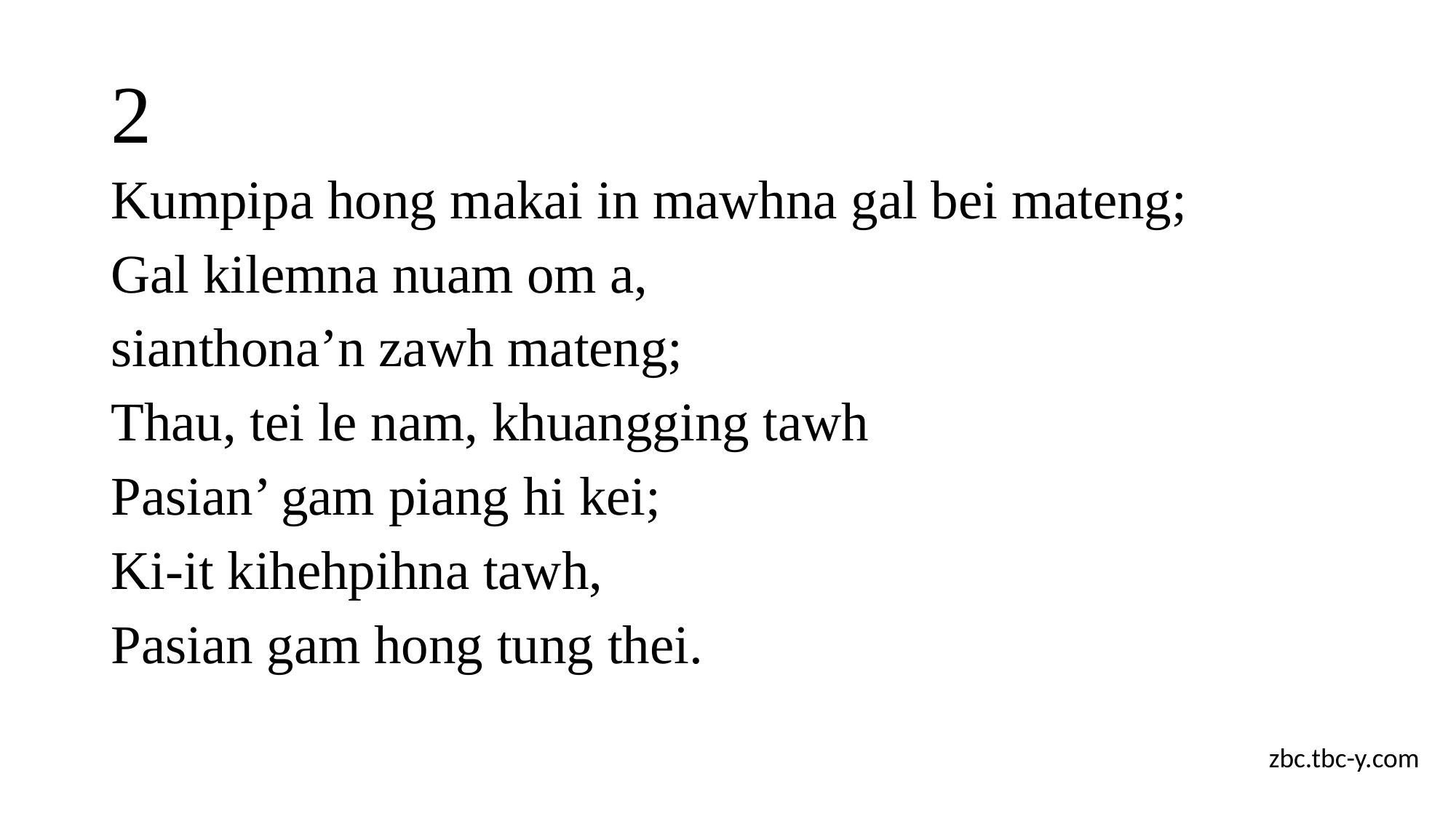

# 2
Kumpipa hong makai in mawhna gal bei mateng;
Gal kilemna nuam om a,
sianthona’n zawh mateng;
Thau, tei le nam, khuangging tawh
Pasian’ gam piang hi kei;
Ki-it kihehpihna tawh,
Pasian gam hong tung thei.

zbc.tbc-y.com